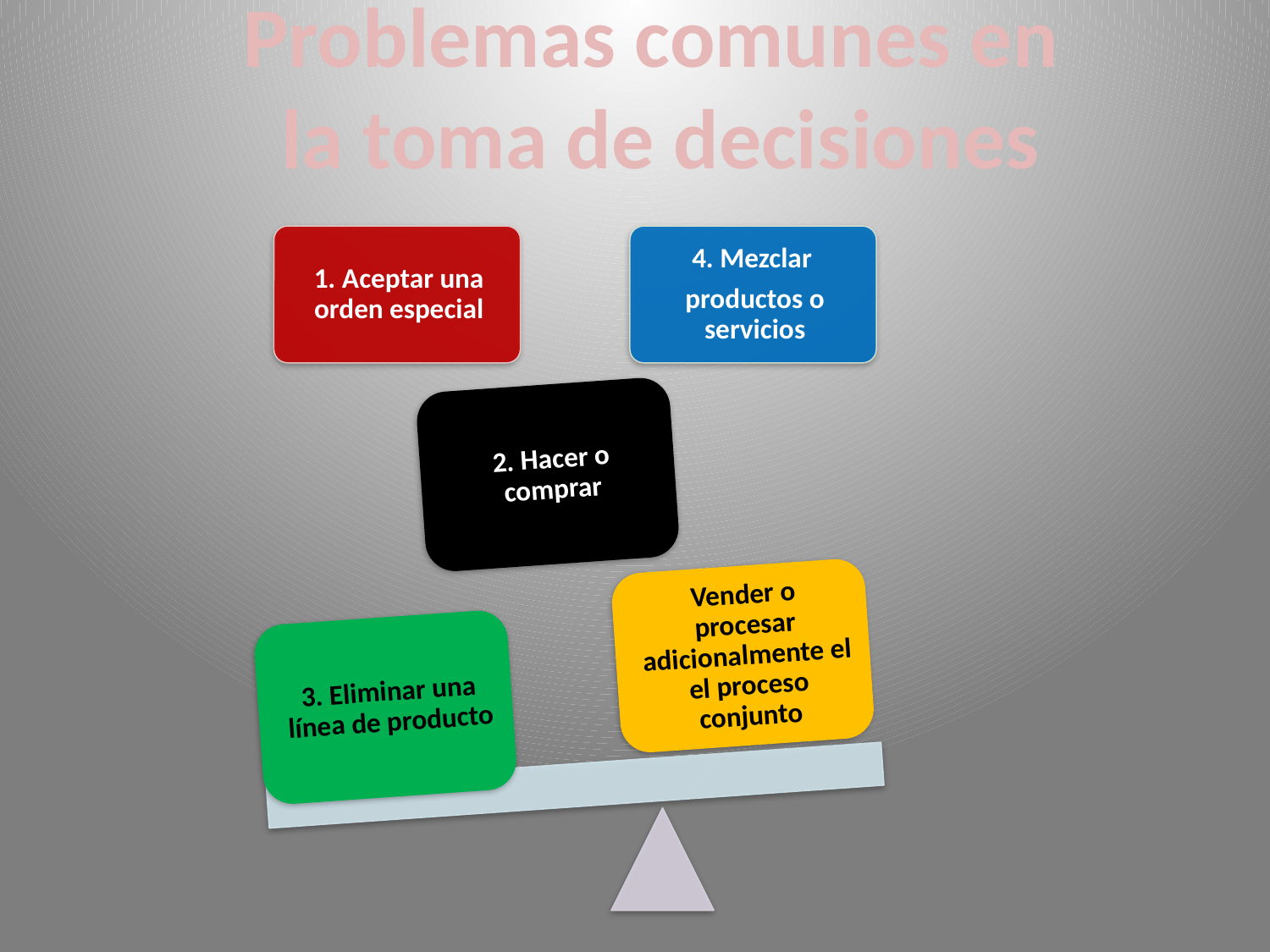

Problemas comunes en
 la toma de decisiones
1. Aceptar una orden especial
4. Mezclar
productos o servicios
2. Hacer o comprar
3. Eliminar una línea de producto
Vender o procesar adicionalmente el el proceso conjunto